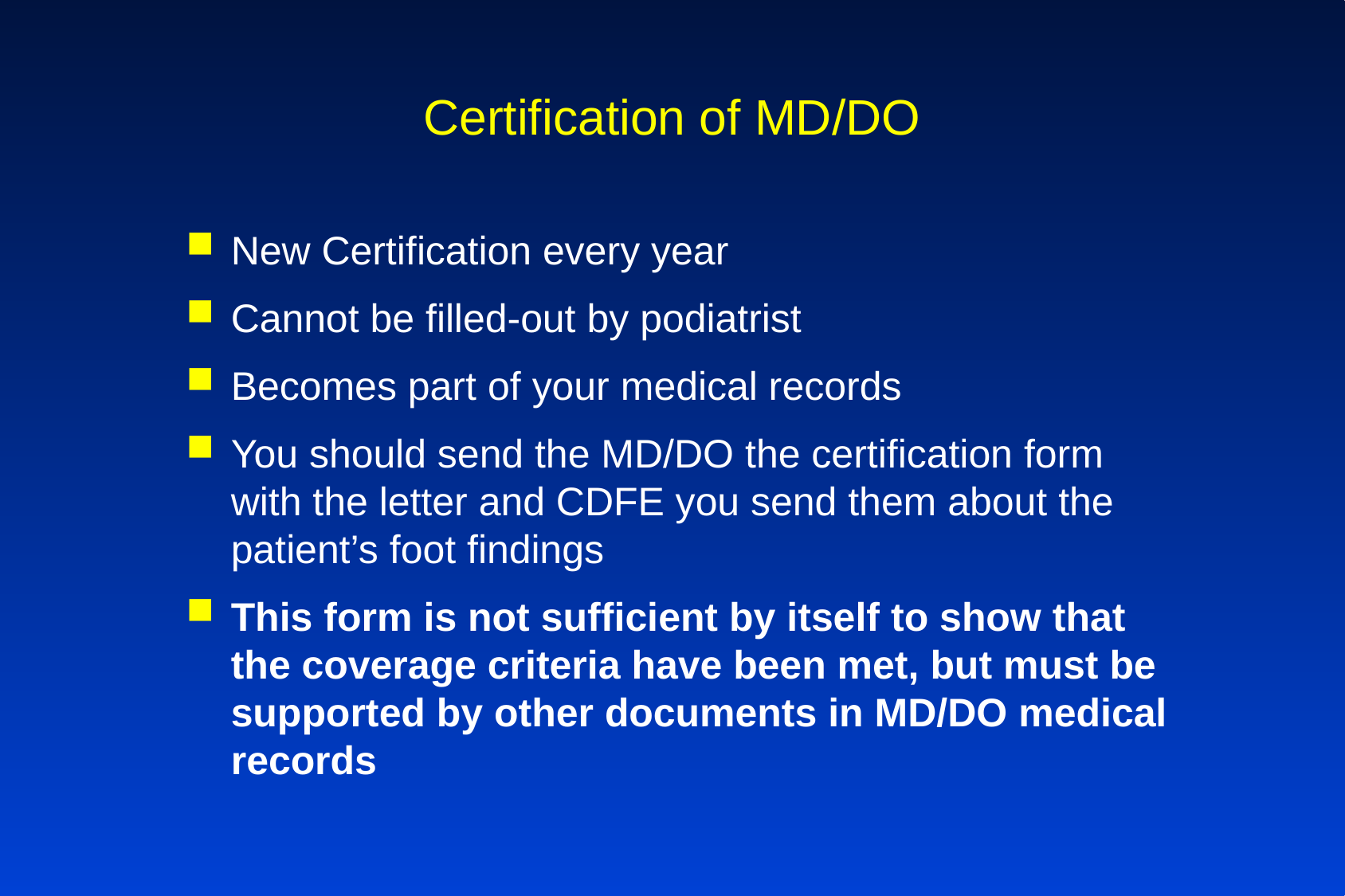

# Certification of MD/DO
New Certification every year
Cannot be filled-out by podiatrist
Becomes part of your medical records
You should send the MD/DO the certification form with the letter and CDFE you send them about the patient’s foot findings
This form is not sufficient by itself to show that the coverage criteria have been met, but must be supported by other documents in MD/DO medical records